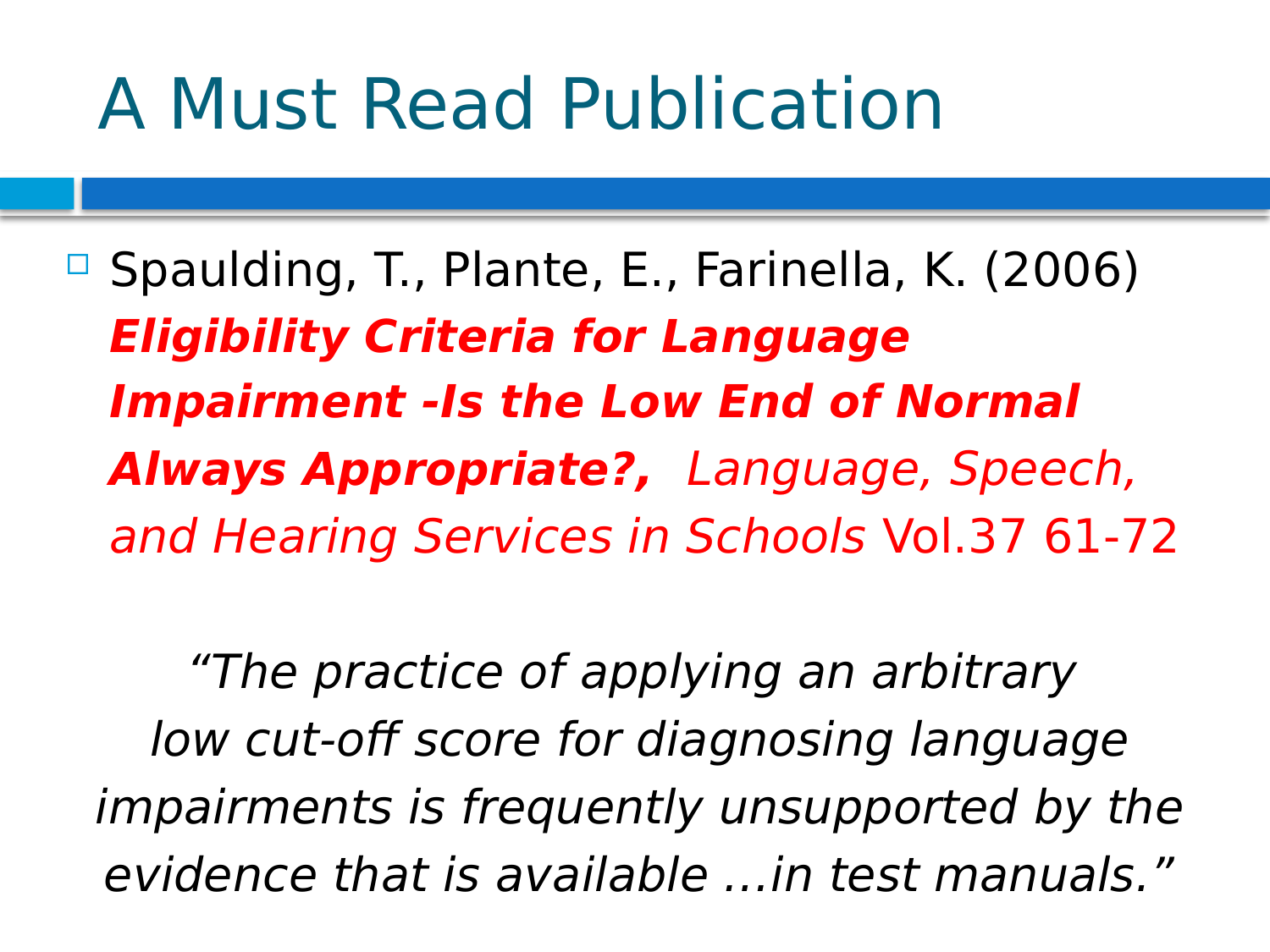

# A Must Read Publication
Spaulding, T., Plante, E., Farinella, K. (2006) Eligibility Criteria for Language Impairment -Is the Low End of Normal Always Appropriate?,  Language, Speech, and Hearing Services in Schools Vol.37 61-72

“The practice of applying an arbitrary
low cut-off score for diagnosing language impairments is frequently unsupported by the evidence that is available …in test manuals.”